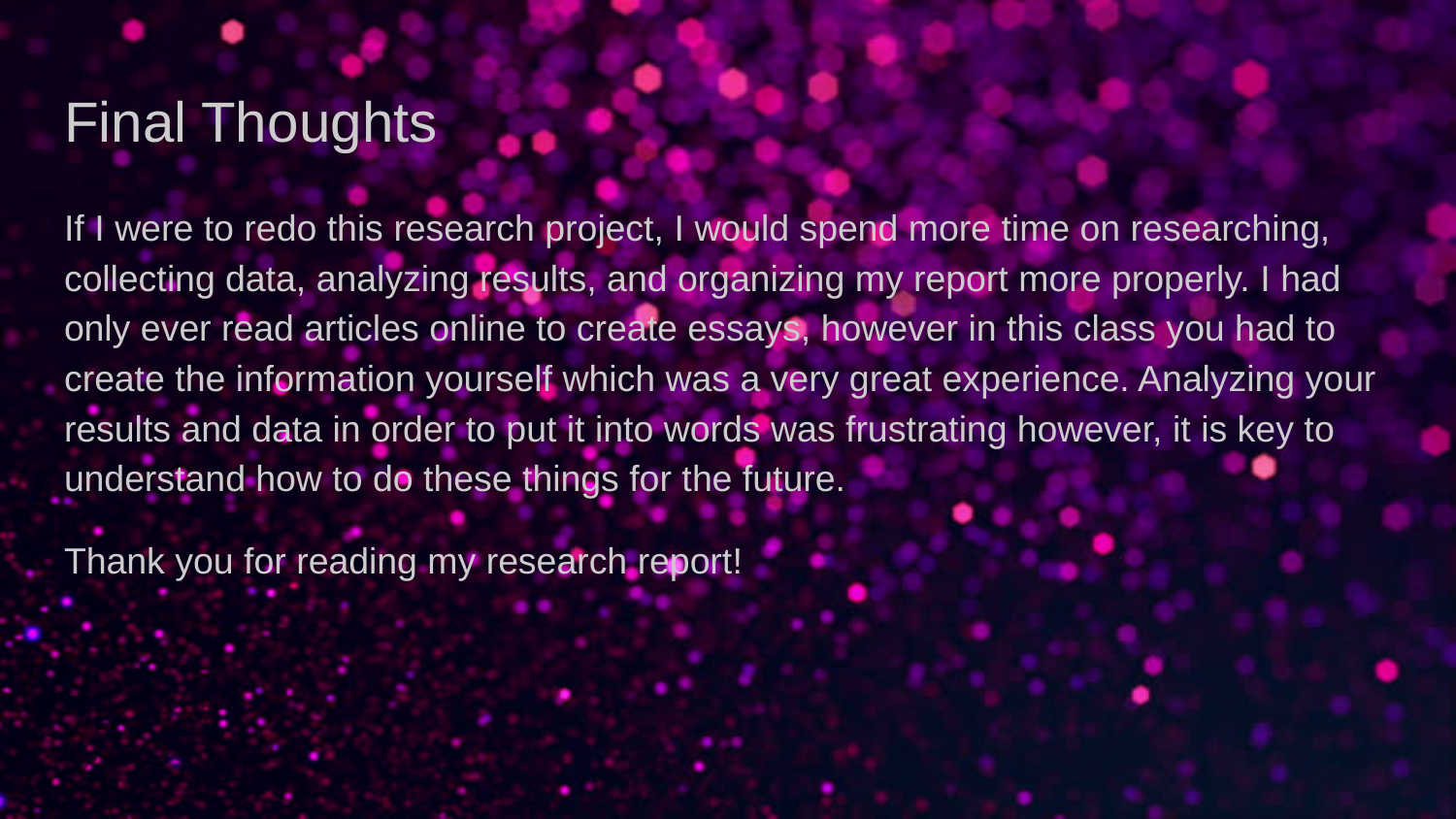

# Final Thoughts
If I were to redo this research project, I would spend more time on researching, collecting data, analyzing results, and organizing my report more properly. I had only ever read articles online to create essays, however in this class you had to create the information yourself which was a very great experience. Analyzing your results and data in order to put it into words was frustrating however, it is key to understand how to do these things for the future.
Thank you for reading my research report!